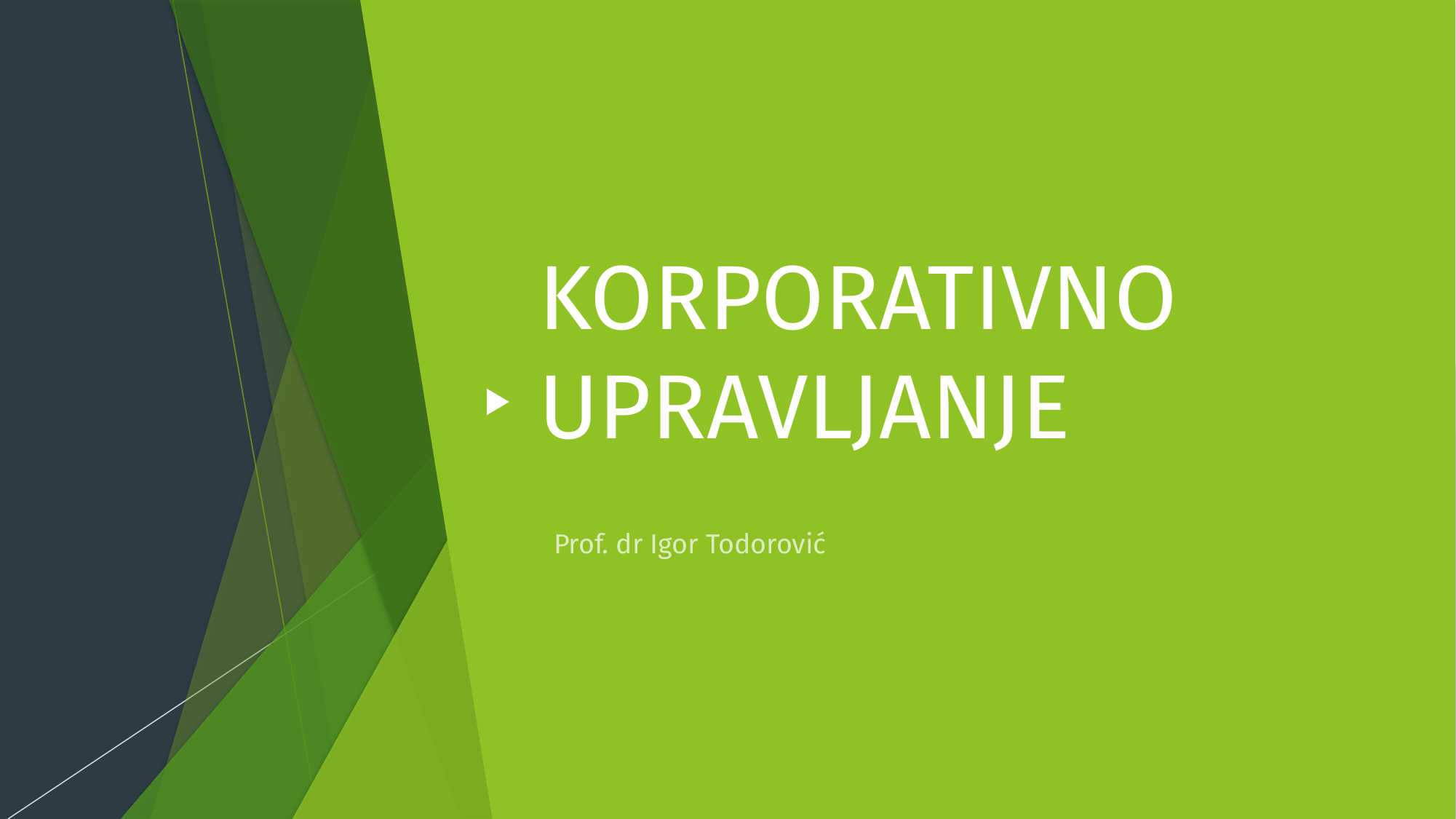

# KORPORATIVNO UPRAVLJANJE

Prof. dr Igor Todorović